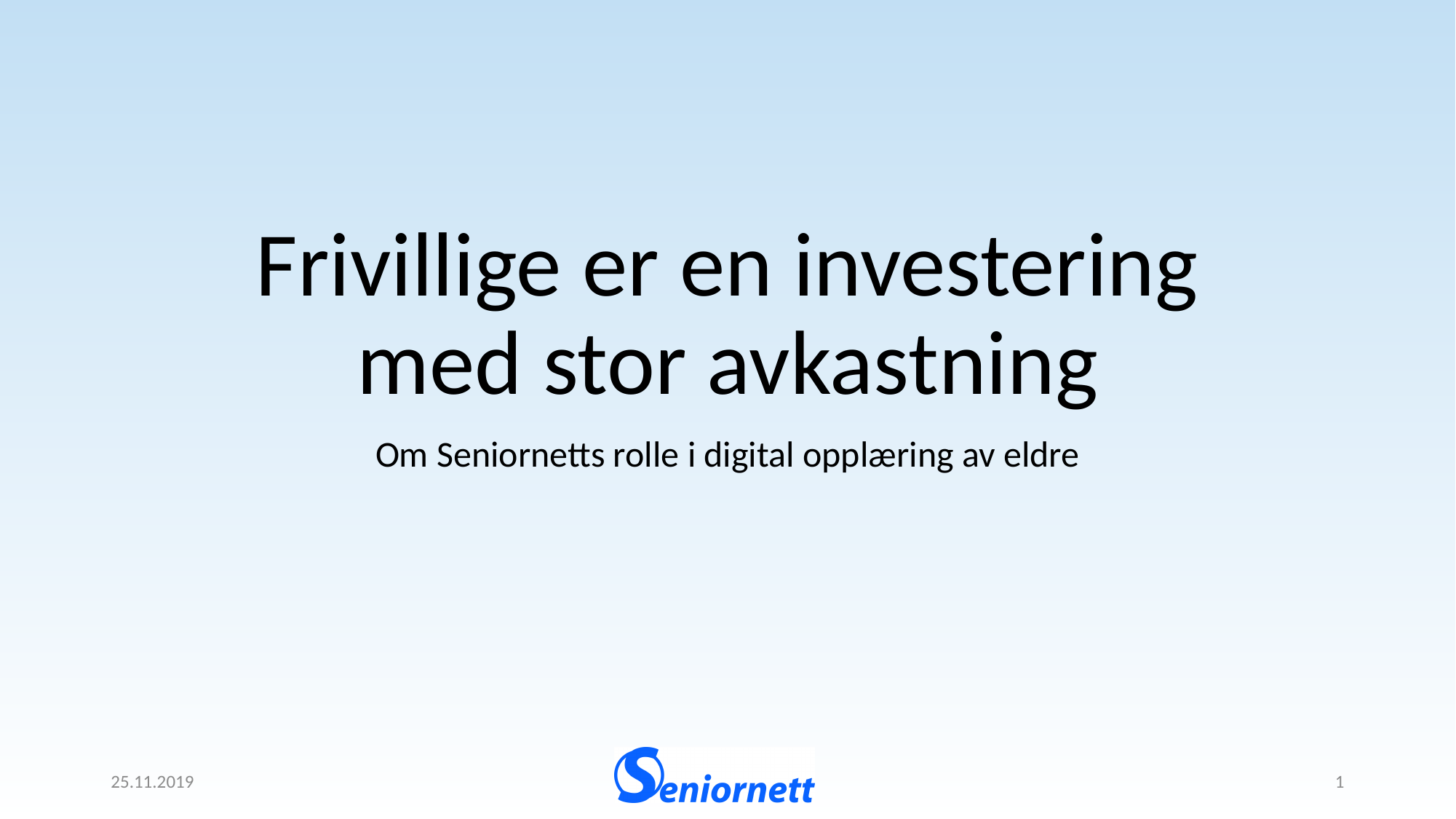

# Frivillige er en investering med stor avkastning
Om Seniornetts rolle i digital opplæring av eldre
25.11.2019

1